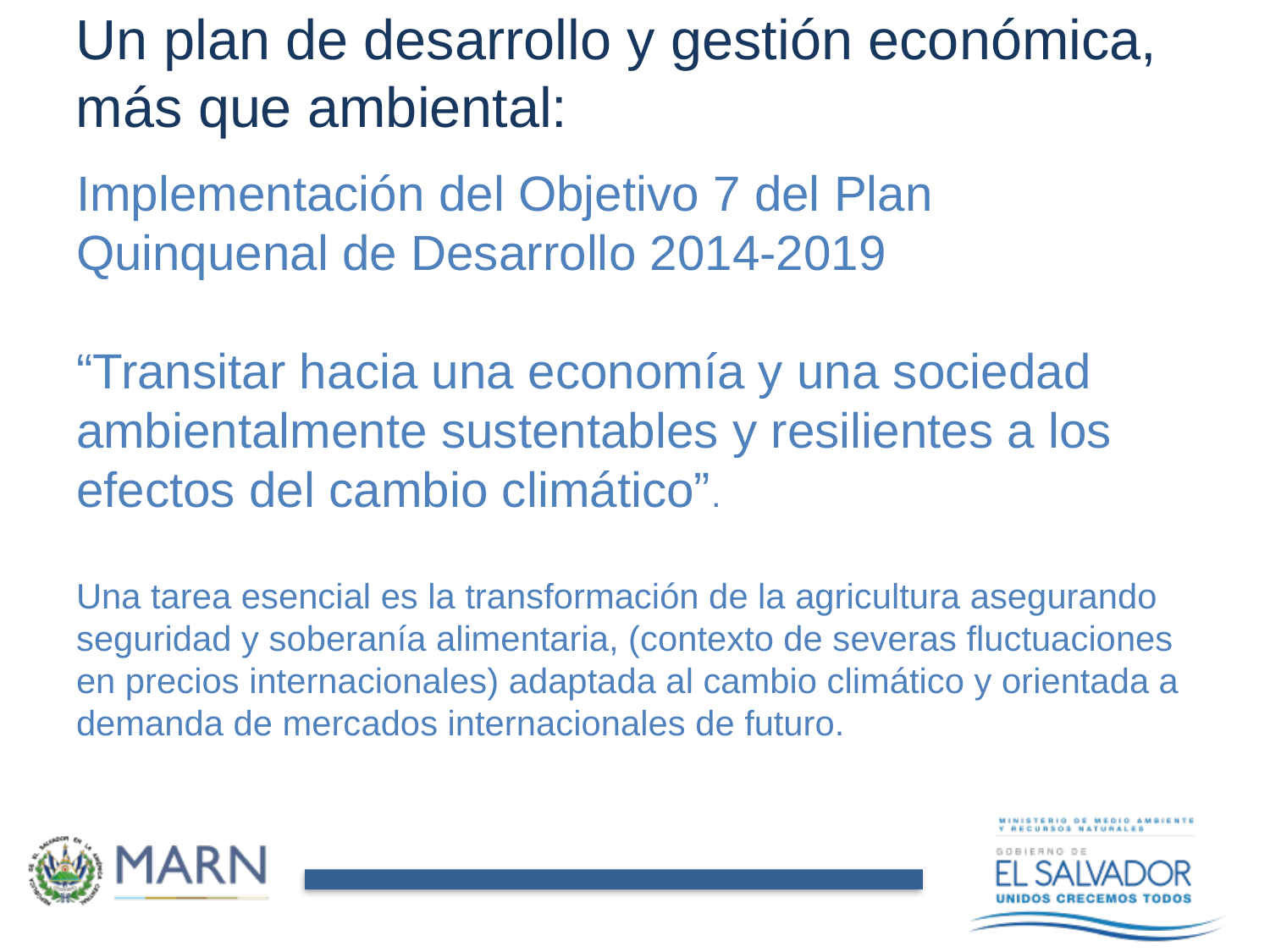

# Un plan de desarrollo y gestión económica, más que ambiental:
Implementación del Objetivo 7 del Plan Quinquenal de Desarrollo 2014-2019

“Transitar hacia una economía y una sociedad ambientalmente sustentables y resilientes a los efectos del cambio climático”.

Una tarea esencial es la transformación de la agricultura asegurando seguridad y soberanía alimentaria, (contexto de severas fluctuaciones en precios internacionales) adaptada al cambio climático y orientada a demanda de mercados internacionales de futuro.